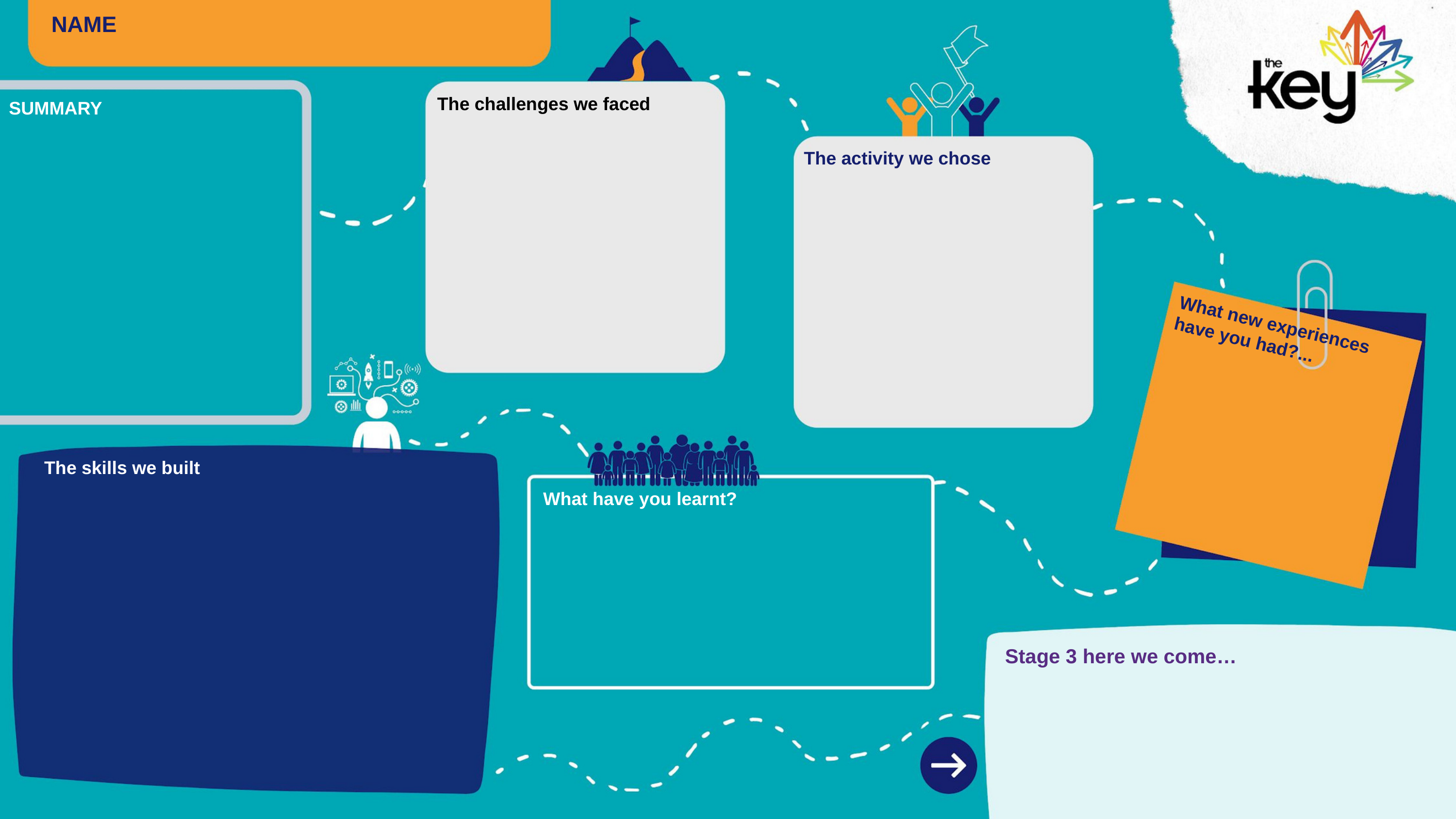

NAME

The challenges we faced
SUMMARY

The activity we chose

What new experiences have you had?...

The skills we built

What have you learnt?

Stage 3 here we come…